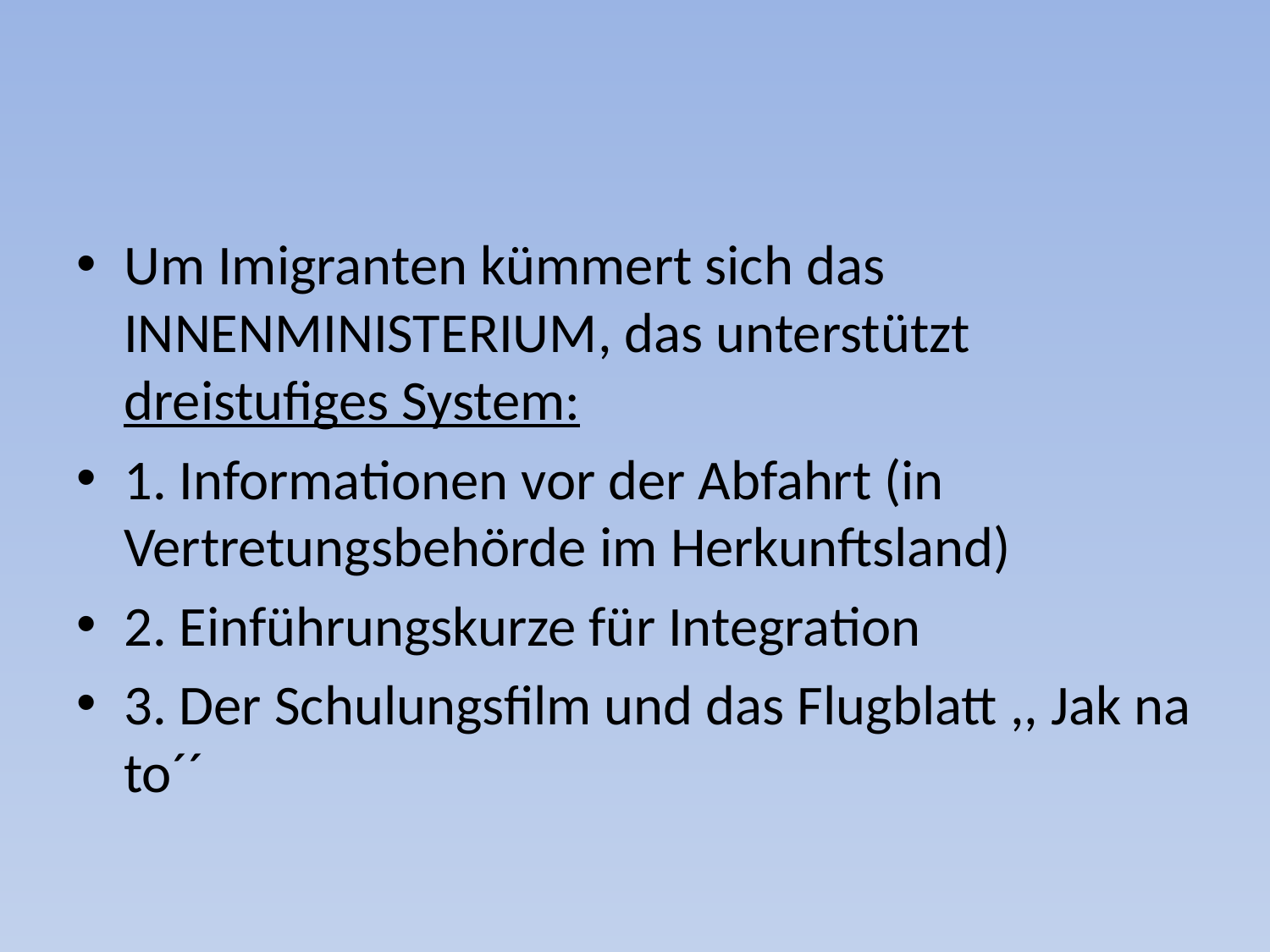

#
Um Imigranten kümmert sich das INNENMINISTERIUM, das unterstützt dreistufiges System:
1. Informationen vor der Abfahrt (in Vertretungsbehörde im Herkunftsland)
2. Einführungskurze für Integration
3. Der Schulungsfilm und das Flugblatt ,, Jak na to´´